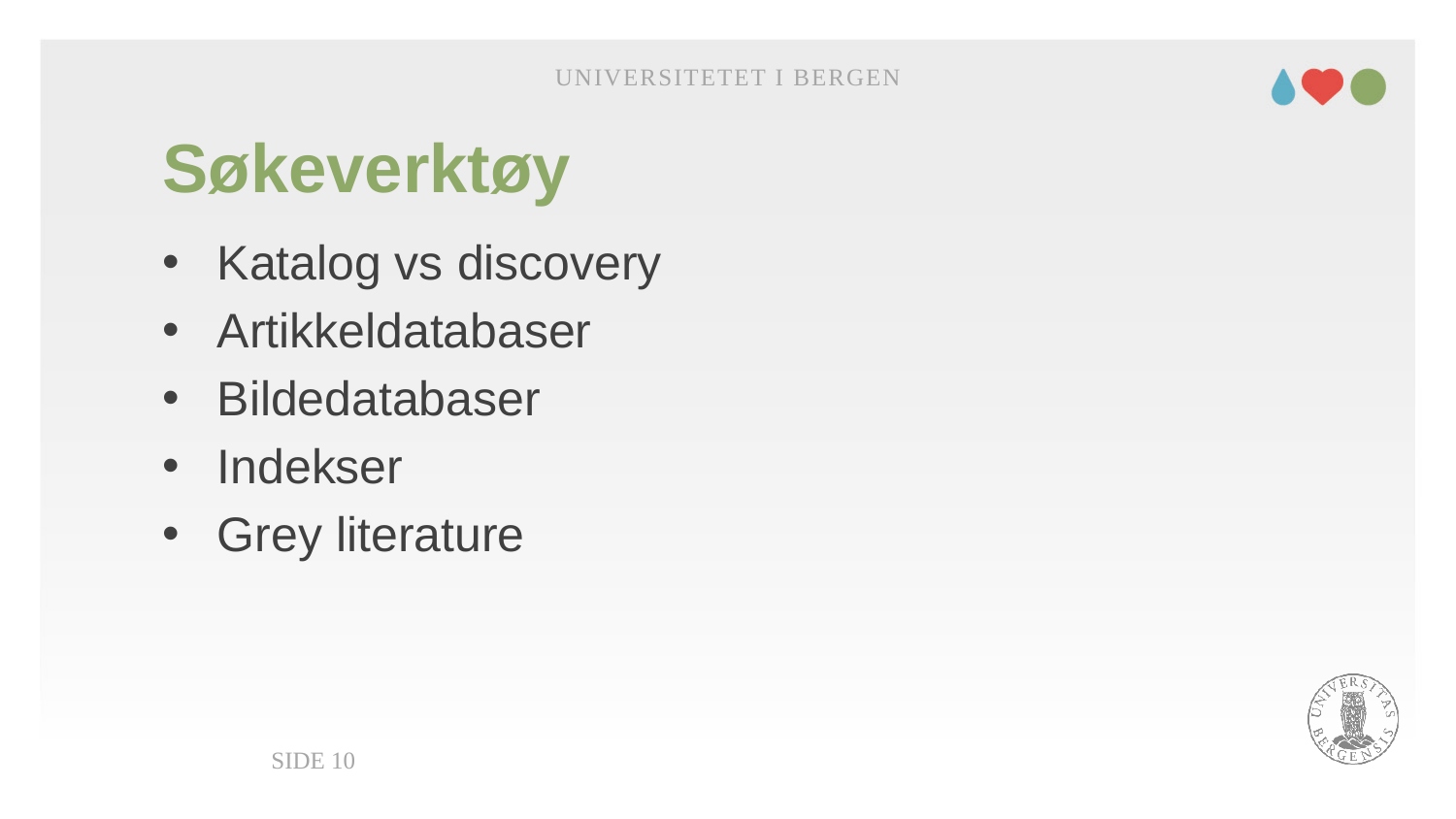

Universitetet i Bergen
# Søkeverktøy
Katalog vs discovery
Artikkeldatabaser
Bildedatabaser
Indekser
Grey literature

Side 10